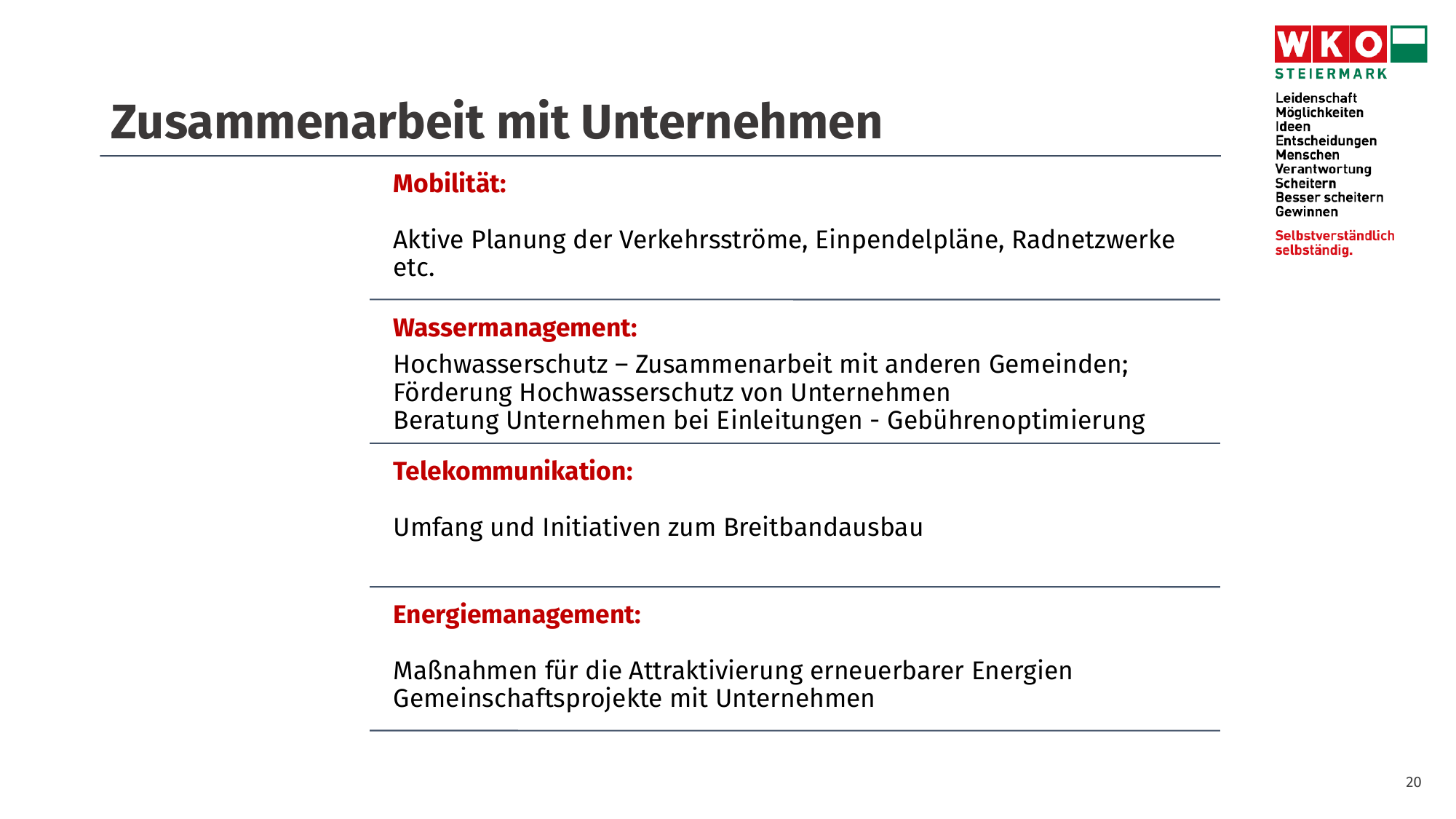

# Zusammenarbeit mit Unternehmen

Mobilität:
Aktive Planung der Verkehrsströme, Einpendelpläne, Radnetzwerke etc.
Wassermanagement:
Hochwasserschutz – Zusammenarbeit mit anderen Gemeinden;
Förderung Hochwasserschutz von Unternehmen
Beratung Unternehmen bei Einleitungen - Gebührenoptimierung
Telekommunikation:
Umfang und Initiativen zum Breitbandausbau
Energiemanagement:
Maßnahmen für die Attraktivierung erneuerbarer Energien
Gemeinschaftsprojekte mit Unternehmen
20